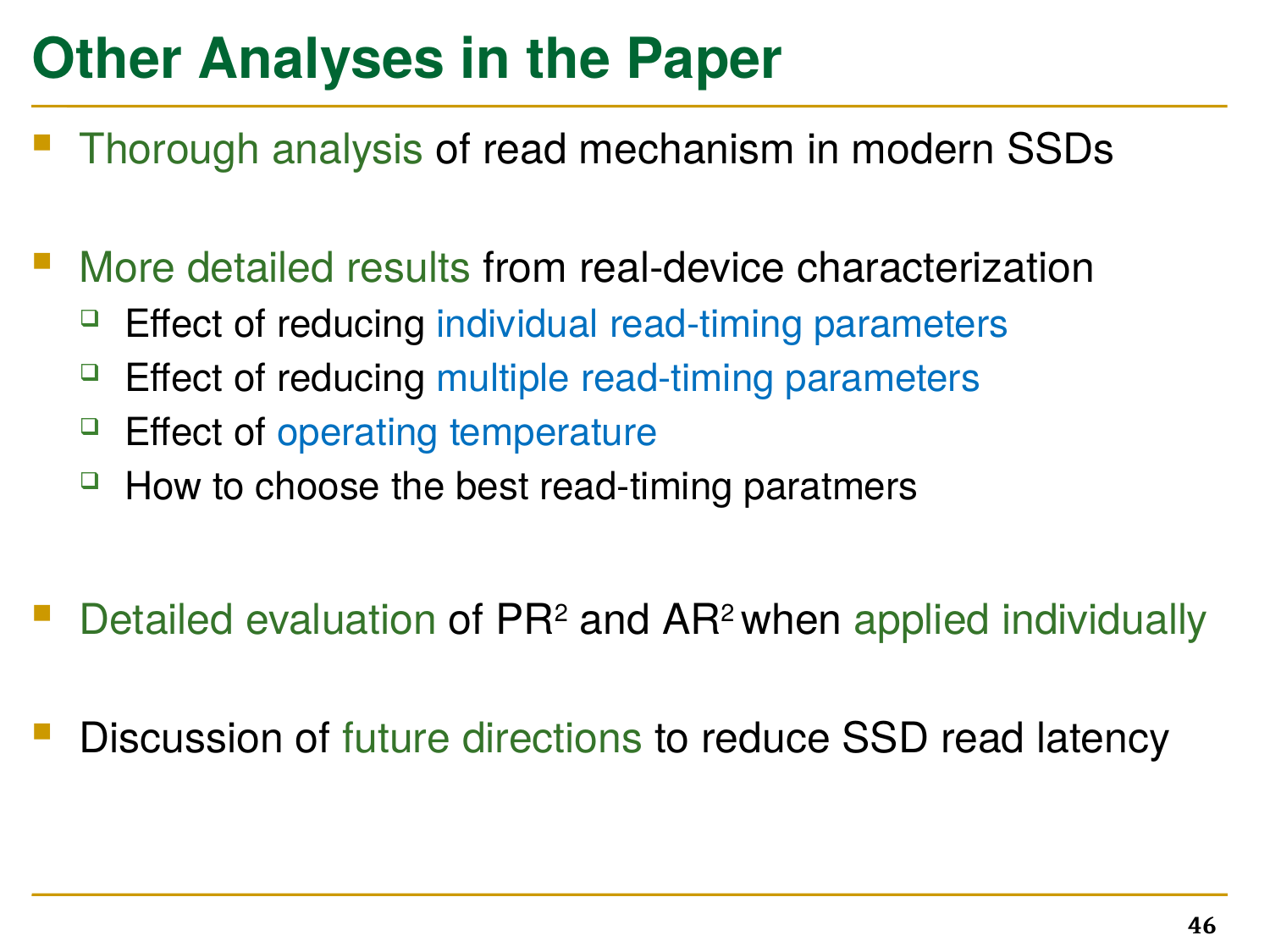

# Other Analyses in the Paper
Thorough analysis of read mechanism in modern SSDs

More detailed results from real-device characterization
Effect of reducing individual read-timing parameters
Effect of reducing multiple read-timing parameters
Effect of operating temperature
How to choose the best read-timing paratmers

Detailed evaluation of PR2 and AR2 when applied individually

Discussion of future directions to reduce SSD read latency
46